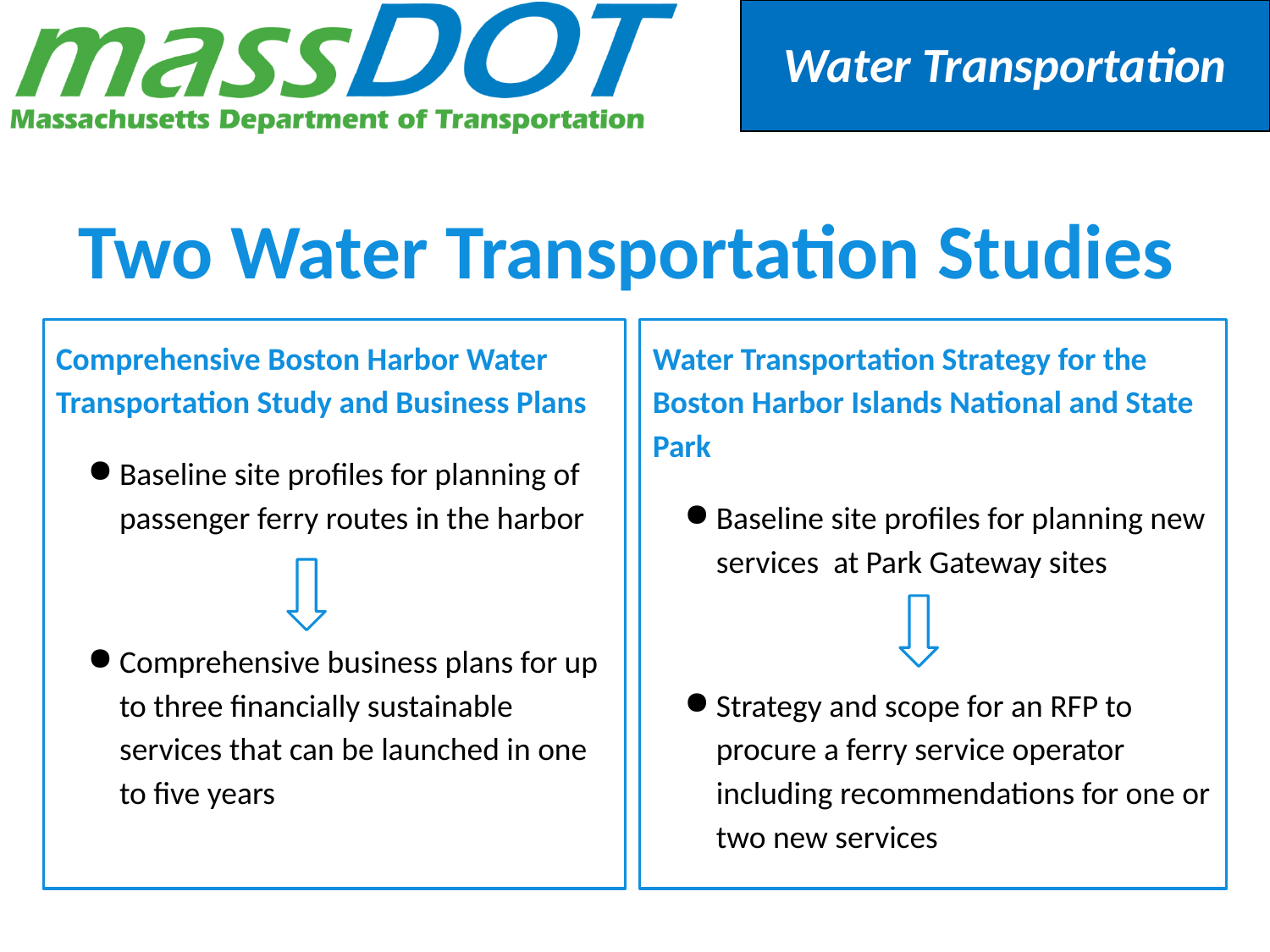

# Two Water Transportation Studies
Comprehensive Boston Harbor Water Transportation Study and Business Plans
Baseline site profiles for planning of passenger ferry routes in the harbor

Comprehensive business plans for up to three financially sustainable services that can be launched in one to five years
Water Transportation Strategy for the Boston Harbor Islands National and State Park
Baseline site profiles for planning new services  at Park Gateway sites

Strategy and scope for an RFP to procure a ferry service operator including recommendations for one or two new services